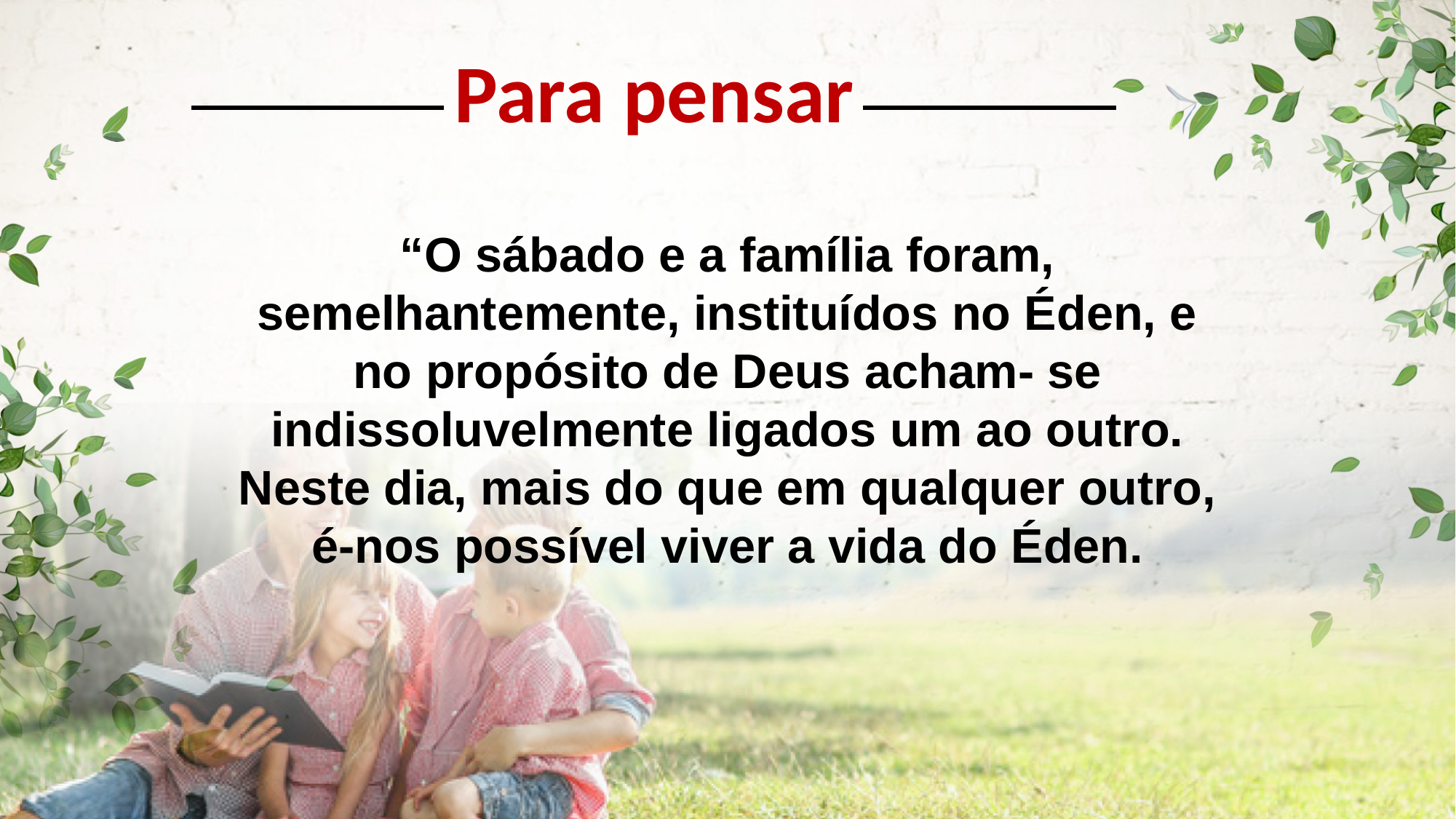

Para pensar
“O sábado e a família foram, semelhantemente, instituídos no Éden, e no propósito de Deus acham- se indissoluvelmente ligados um ao outro. Neste dia, mais do que em qualquer outro, é-nos possível viver a vida do Éden.